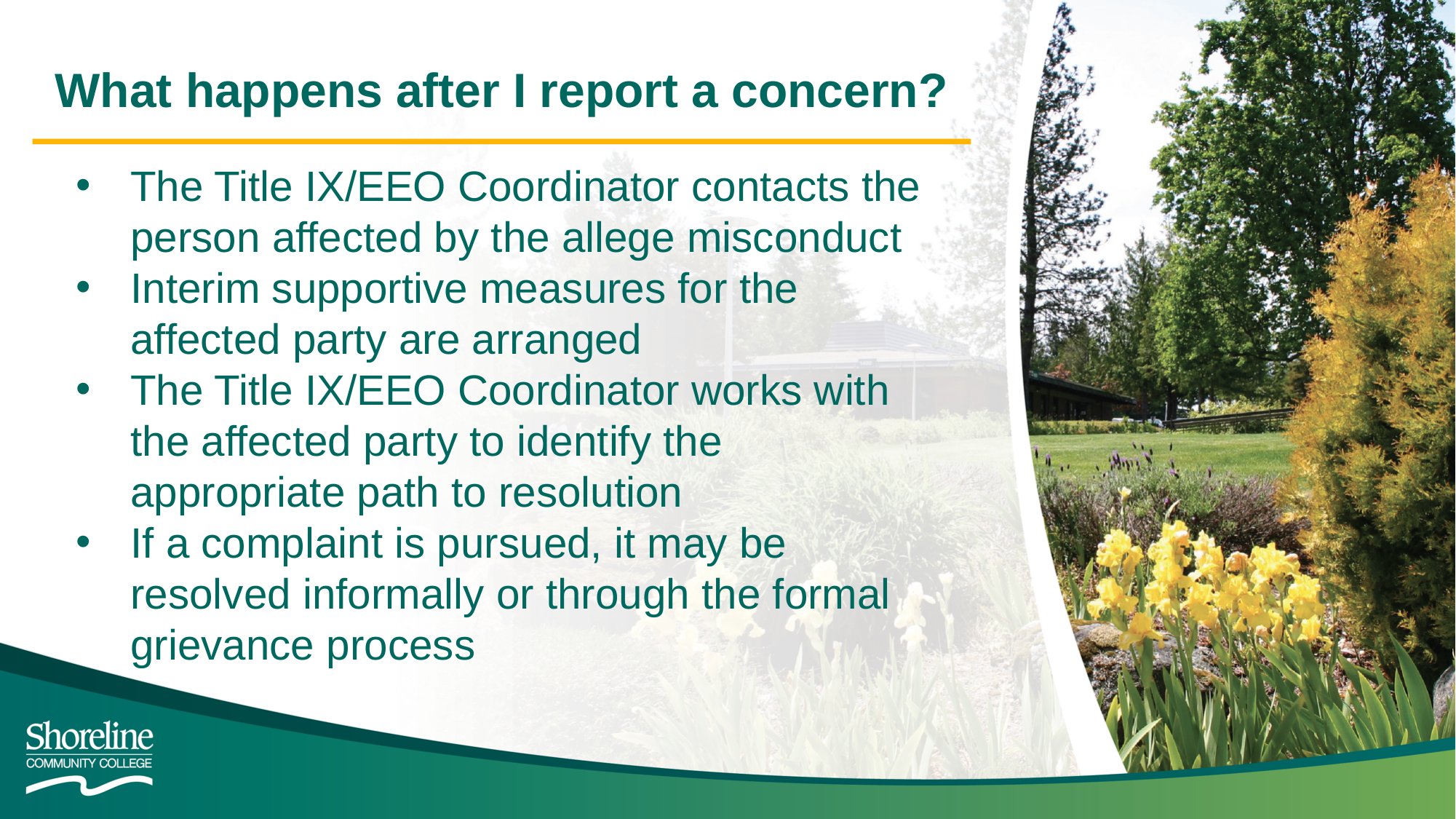

What happens after I report a concern?

The Title IX/EEO Coordinator contacts the person affected by the allege misconduct
Interim supportive measures for the affected party are arranged
The Title IX/EEO Coordinator works with the affected party to identify the appropriate path to resolution
If a complaint is pursued, it may be resolved informally or through the formal grievance process